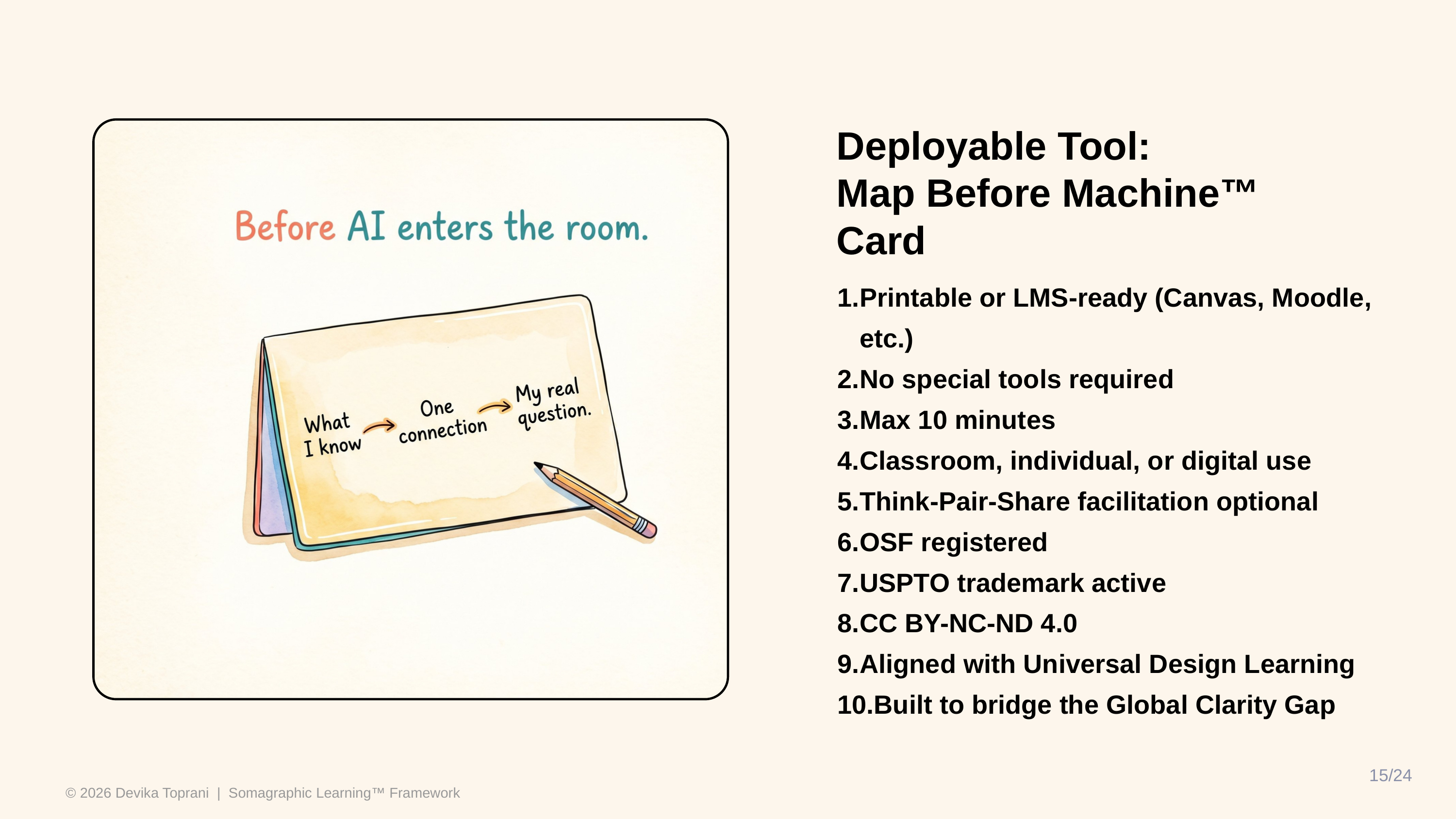

Deployable Tool:
Map Before Machine™ Card
Printable or LMS-ready (Canvas, Moodle, etc.)
No special tools required
Max 10 minutes
Classroom, individual, or digital use
Think-Pair-Share facilitation optional
OSF registered
USPTO trademark active
CC BY-NC-ND 4.0
Aligned with Universal Design Learning
Built to bridge the Global Clarity Gap

15/24

© 2026 Devika Toprani  |  Somagraphic Learning™ Framework